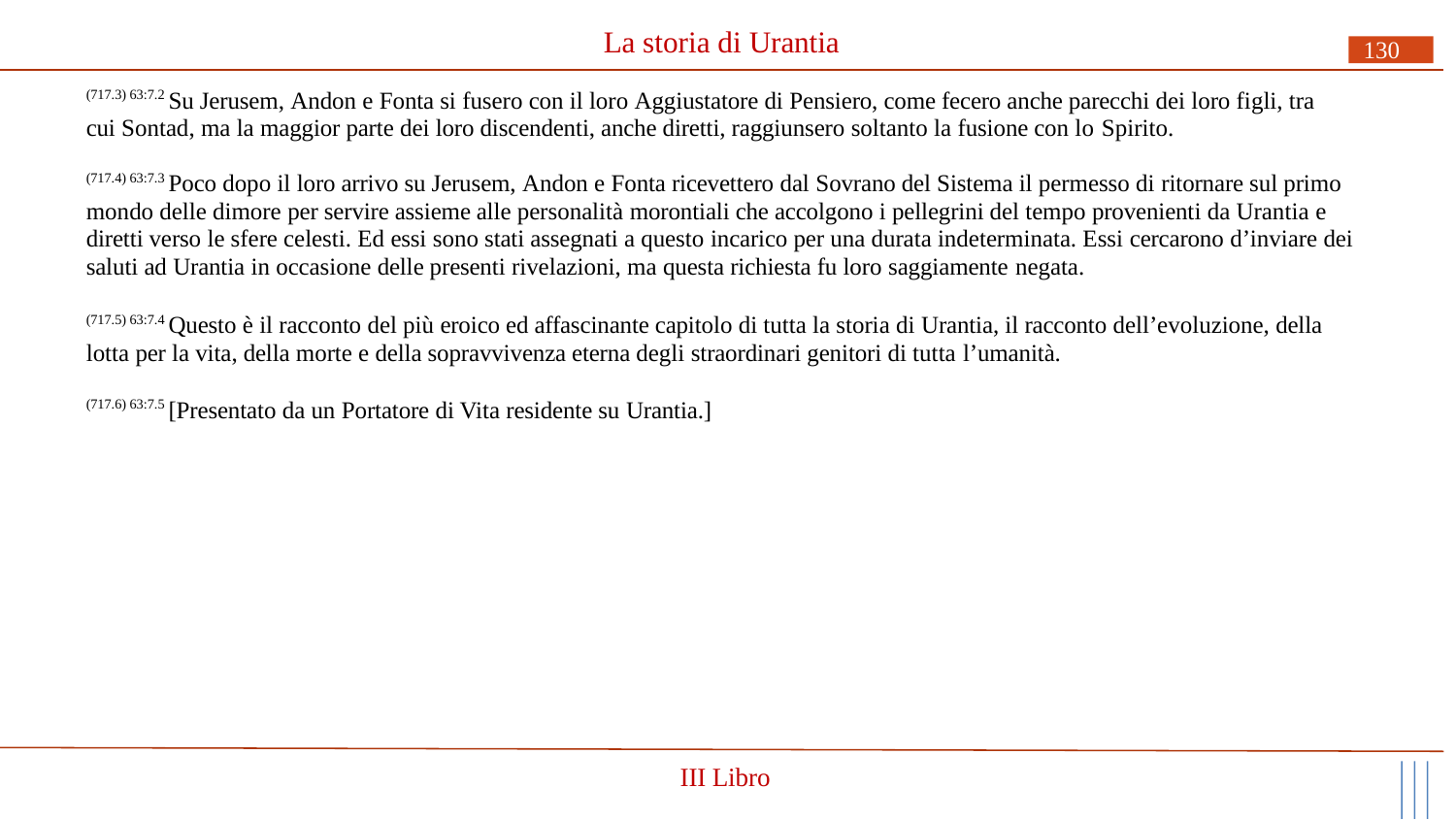

# La storia di Urantia
130

(717.3) 63:7.2 Su Jerusem, Andon e Fonta si fusero con il loro Aggiustatore di Pensiero, come fecero anche parecchi dei loro figli, tra  cui Sontad, ma la maggior parte dei loro discendenti, anche diretti, raggiunsero soltanto la fusione con lo Spirito.

(717.4) 63:7.3 Poco dopo il loro arrivo su Jerusem, Andon e Fonta ricevettero dal Sovrano del Sistema il permesso di ritornare sul primo  mondo delle dimore per servire assieme alle personalità morontiali che accolgono i pellegrini del tempo provenienti da Urantia e  diretti verso le sfere celesti. Ed essi sono stati assegnati a questo incarico per una durata indeterminata. Essi cercarono d’inviare dei  saluti ad Urantia in occasione delle presenti rivelazioni, ma questa richiesta fu loro saggiamente negata.

(717.5) 63:7.4 Questo è il racconto del più eroico ed affascinante capitolo di tutta la storia di Urantia, il racconto dell’evoluzione, della  lotta per la vita, della morte e della sopravvivenza eterna degli straordinari genitori di tutta l’umanità.

(717.6) 63:7.5 [Presentato da un Portatore di Vita residente su Urantia.]

III Libro